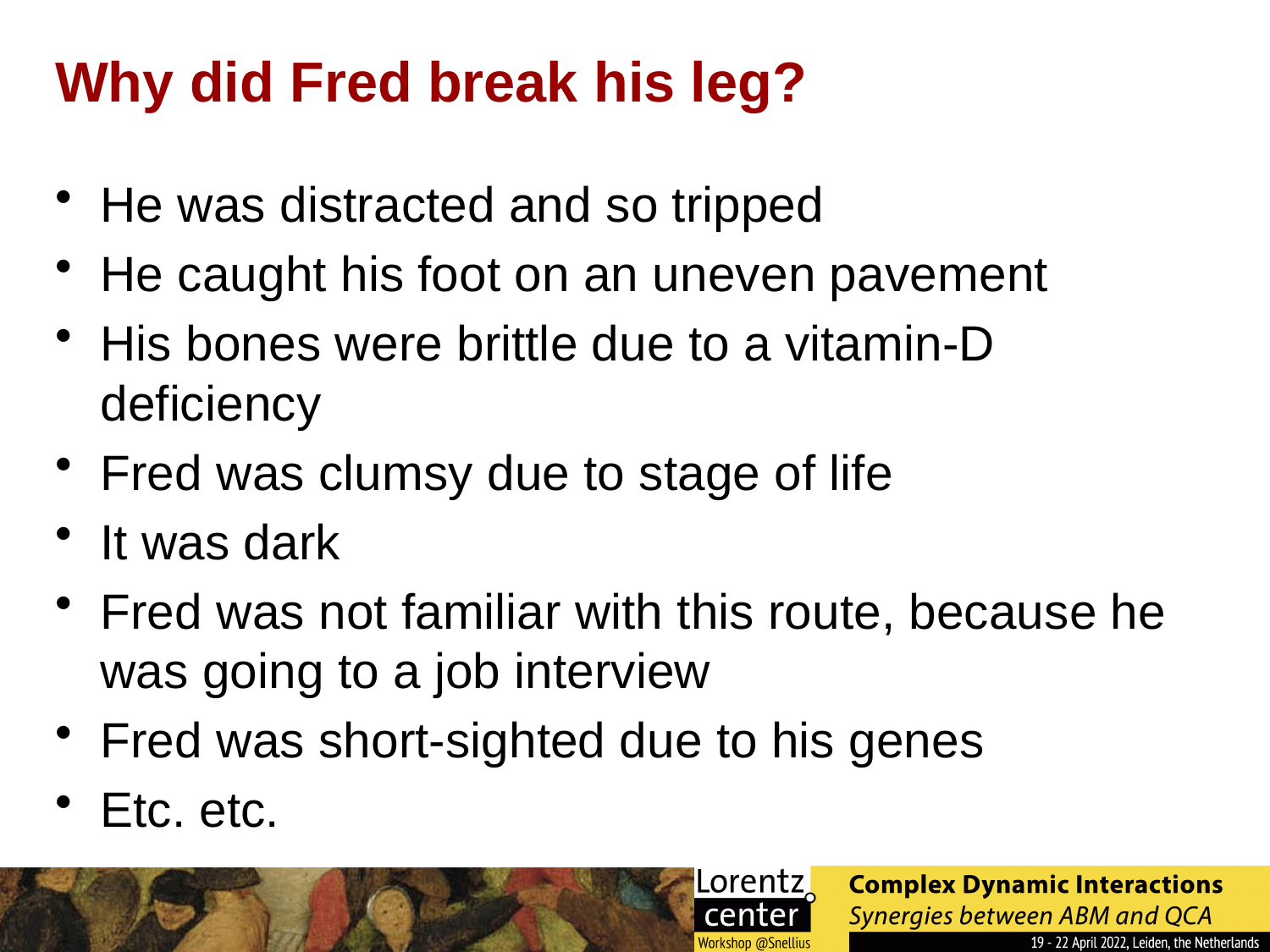

# Why did Fred break his leg?
He was distracted and so tripped
He caught his foot on an uneven pavement
His bones were brittle due to a vitamin-D deficiency
Fred was clumsy due to stage of life
It was dark
Fred was not familiar with this route, because he was going to a job interview
Fred was short-sighted due to his genes
Etc. etc.